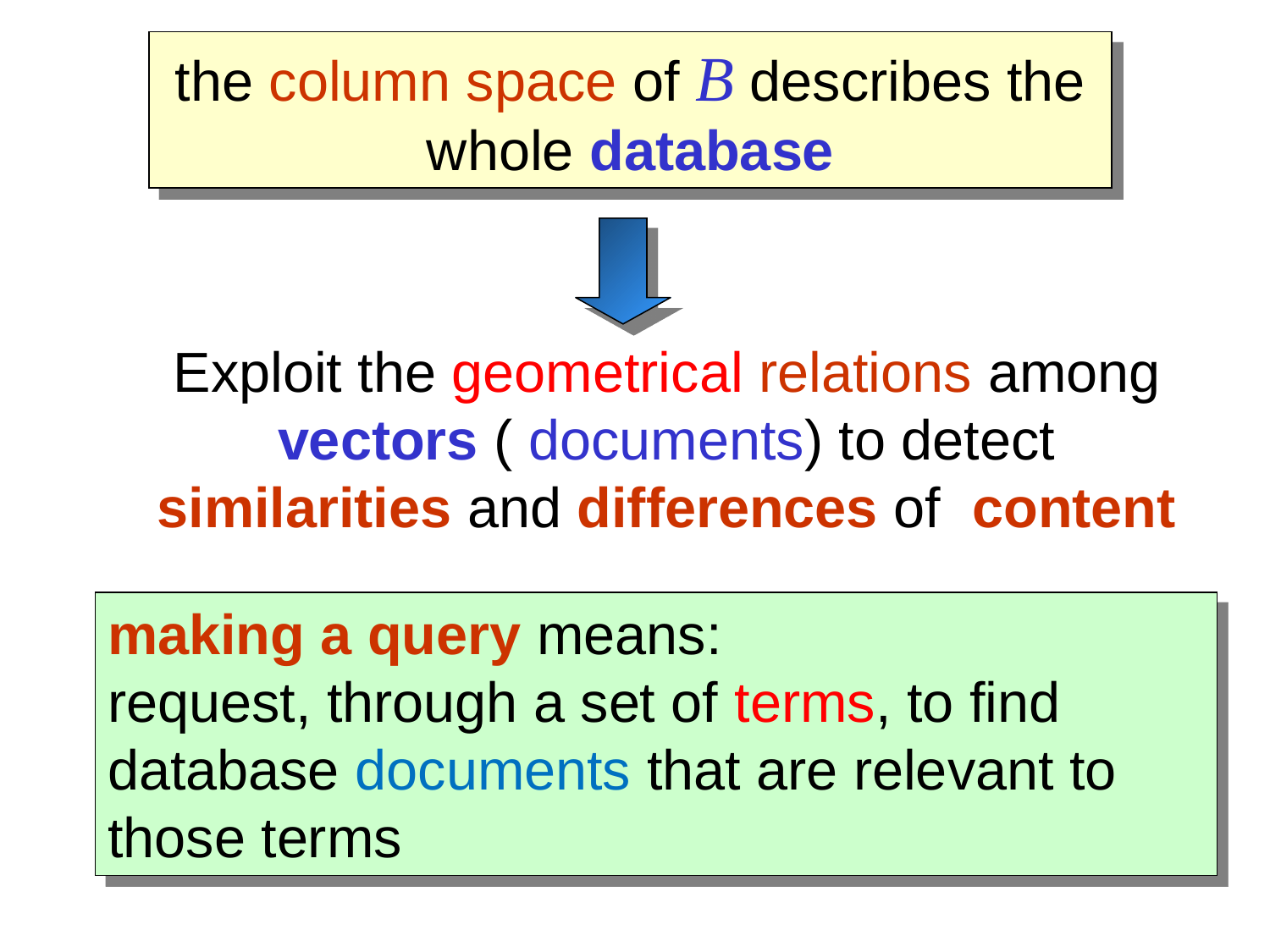

the column space of B describes the whole database

Exploit the geometrical relations among vectors ( documents) to detect similarities and differences of  content
making a query means:
request, through a set of terms, to find database documents that are relevant to those terms